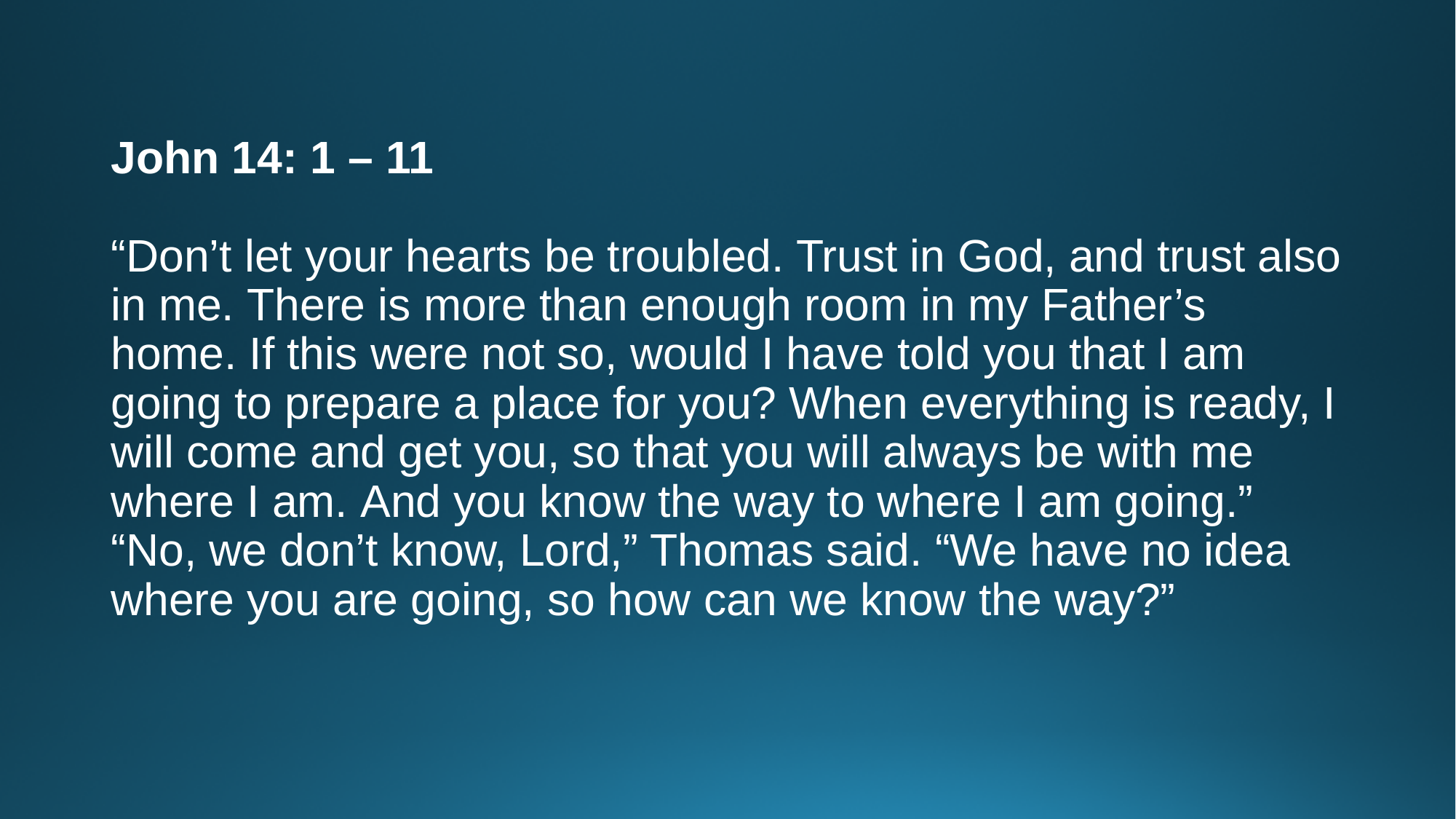

# John 14: 1 – 11 “Don’t let your hearts be troubled. Trust in God, and trust also in me. There is more than enough room in my Father’s home. If this were not so, would I have told you that I am going to prepare a place for you? When everything is ready, I will come and get you, so that you will always be with me where I am. And you know the way to where I am going.” “No, we don’t know, Lord,” Thomas said. “We have no idea where you are going, so how can we know the way?”